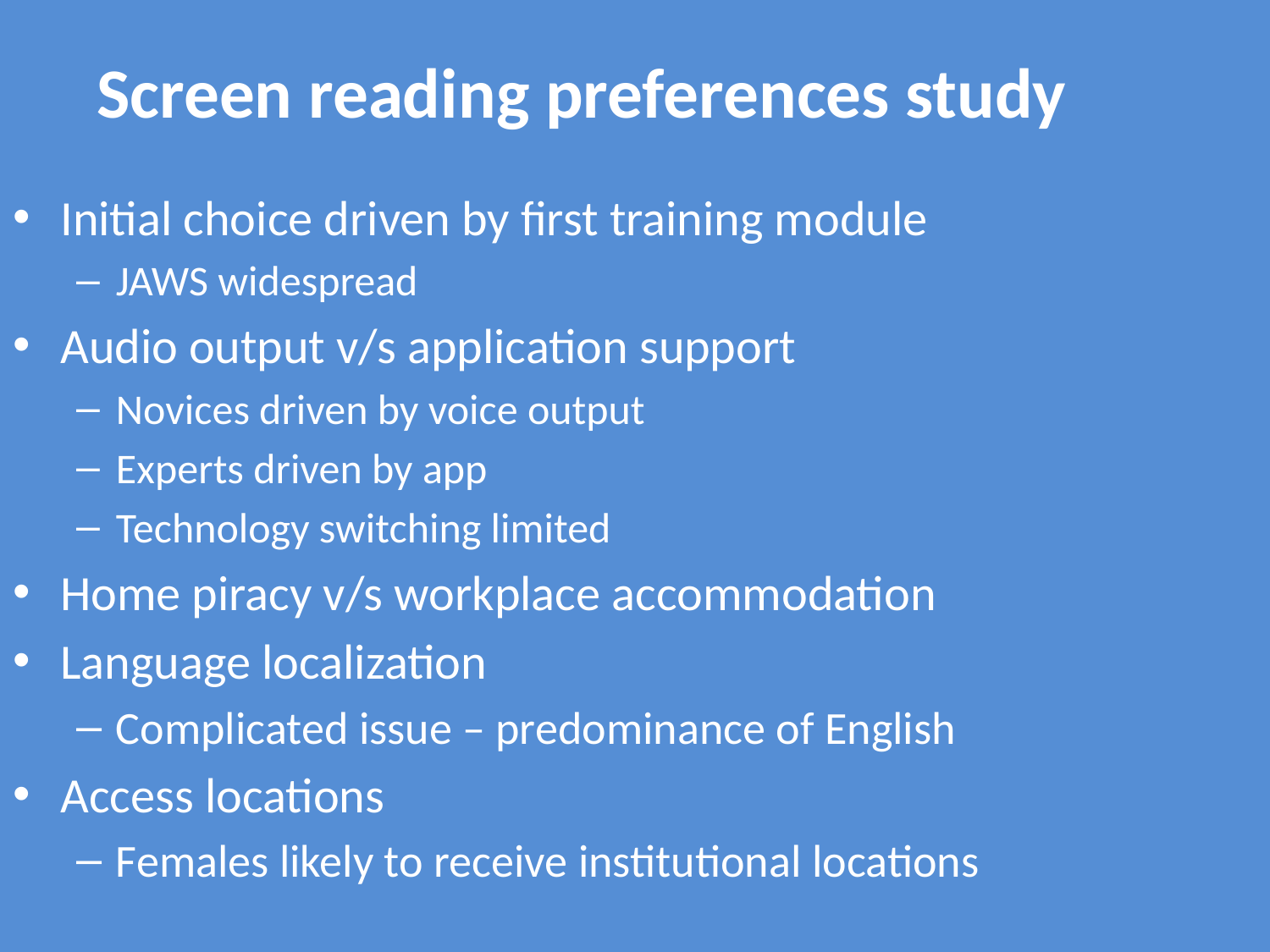

# Screen reading preferences study
Initial choice driven by first training module
JAWS widespread
Audio output v/s application support
Novices driven by voice output
Experts driven by app
Technology switching limited
Home piracy v/s workplace accommodation
Language localization
Complicated issue – predominance of English
Access locations
Females likely to receive institutional locations